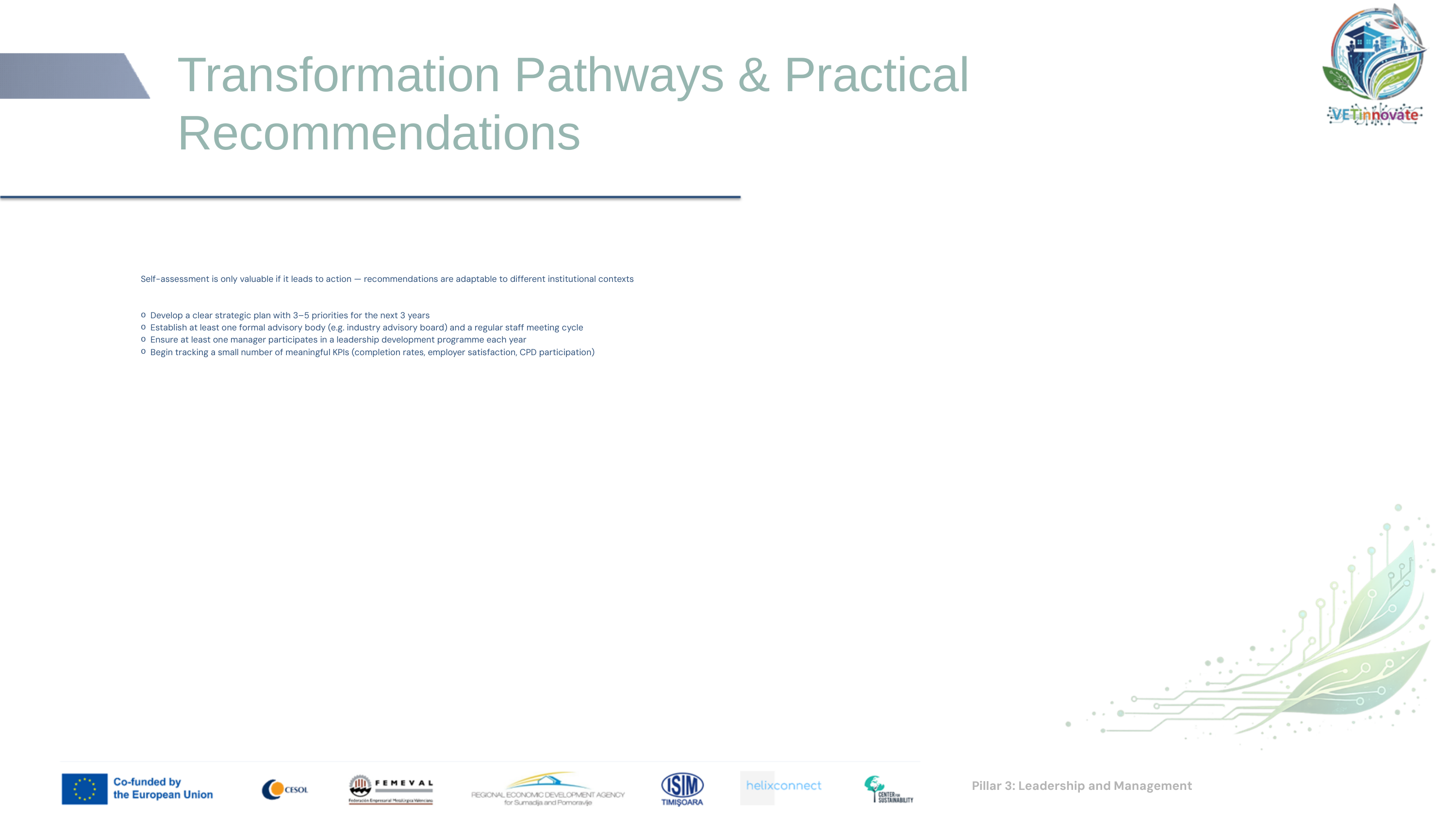

# Transformation Pathways & Practical Recommendations

Self-assessment is only valuable if it leads to action — recommendations are adaptable to different institutional contexts

Develop a clear strategic plan with 3–5 priorities for the next 3 years
Establish at least one formal advisory body (e.g. industry advisory board) and a regular staff meeting cycle
Ensure at least one manager participates in a leadership development programme each year
Begin tracking a small number of meaningful KPIs (completion rates, employer satisfaction, CPD participation)

Pillar 3: Leadership and Management